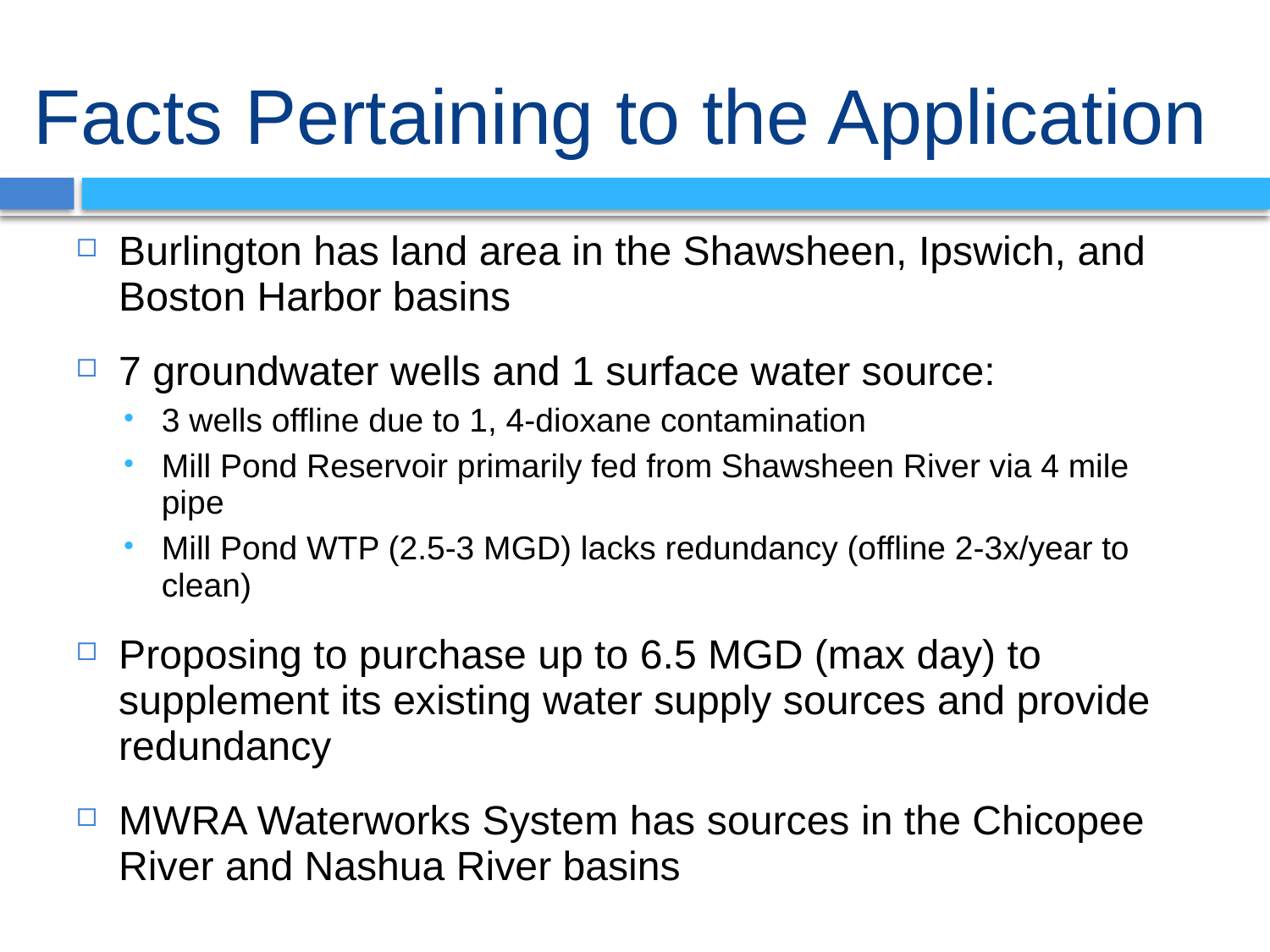

# Facts Pertaining to the Application
Burlington has land area in the Shawsheen, Ipswich, and Boston Harbor basins
7 groundwater wells and 1 surface water source:
3 wells offline due to 1, 4-dioxane contamination
Mill Pond Reservoir primarily fed from Shawsheen River via 4 mile pipe
Mill Pond WTP (2.5-3 MGD) lacks redundancy (offline 2-3x/year to clean)
Proposing to purchase up to 6.5 MGD (max day) to supplement its existing water supply sources and provide redundancy
MWRA Waterworks System has sources in the Chicopee River and Nashua River basins